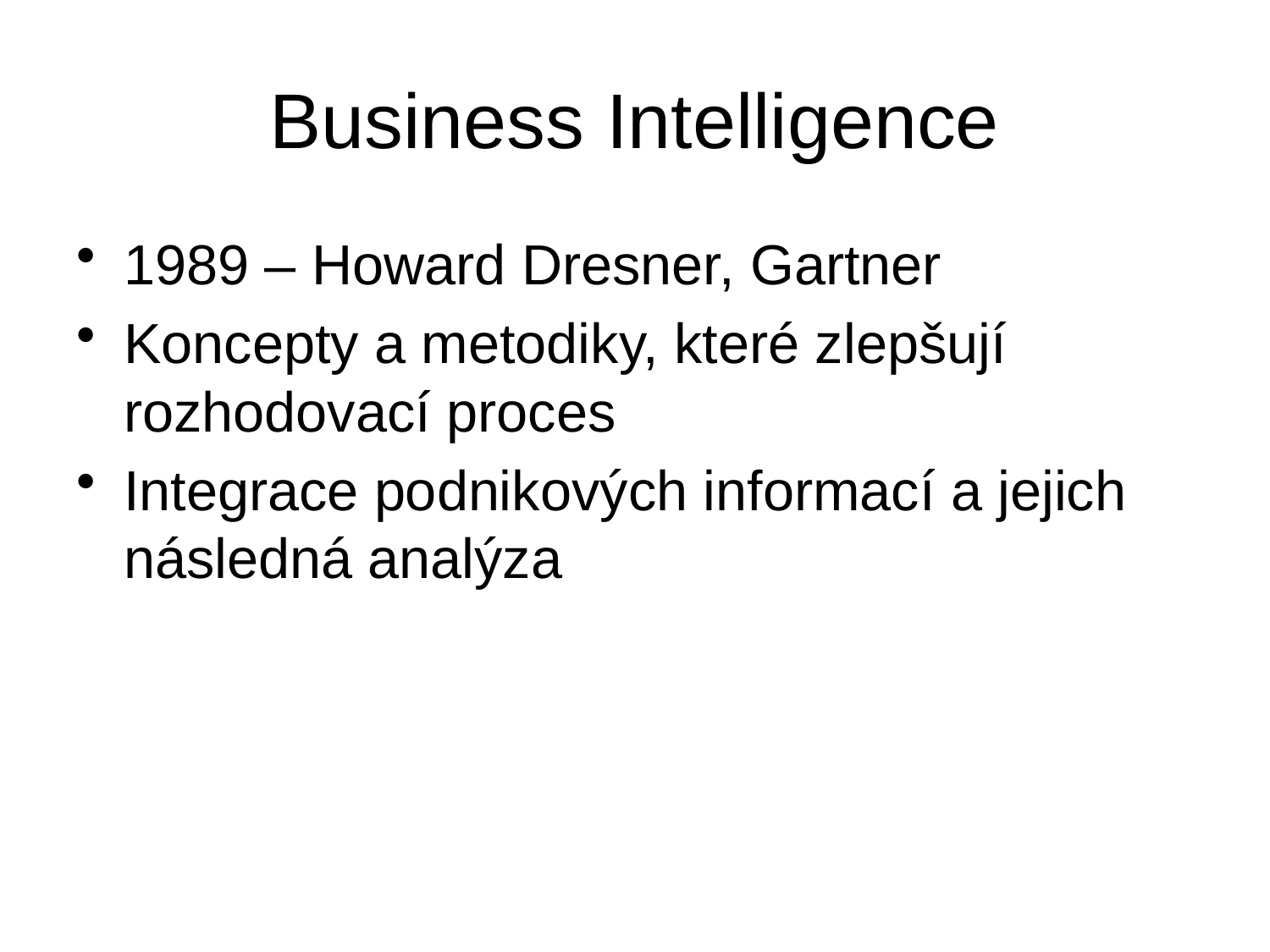

# Business Intelligence
1989 – Howard Dresner, Gartner
Koncepty a metodiky, které zlepšují rozhodovací proces
Integrace podnikových informací a jejich následná analýza